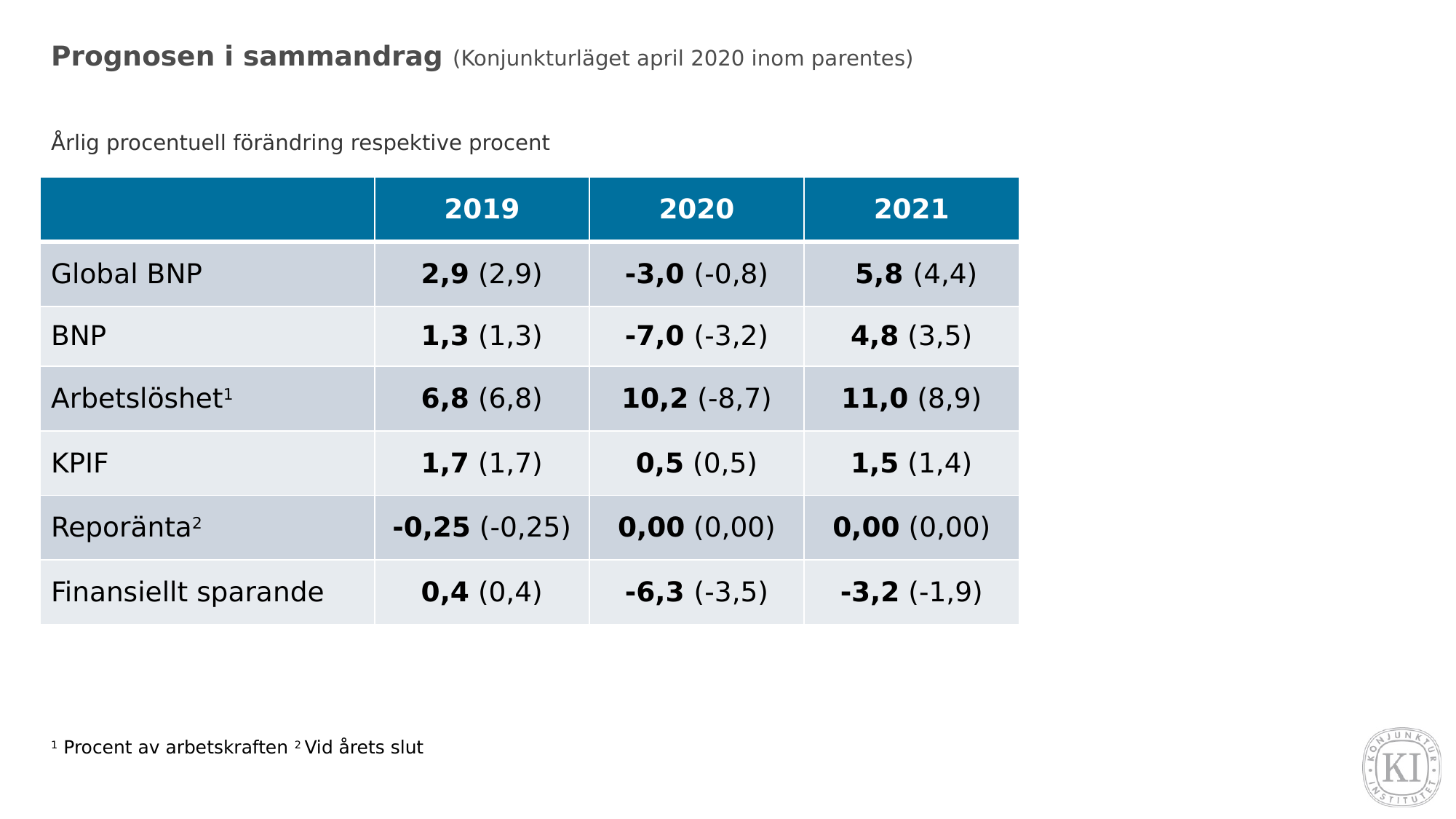

# Prognosen i sammandrag (Konjunkturläget april 2020 inom parentes)
Årlig procentuell förändring respektive procent
|  | 2019 | 2020 | 2021 |
| --- | --- | --- | --- |
| Global BNP | 2,9 (2,9) | -3,0 (-0,8) | 5,8 (4,4) |
| BNP | 1,3 (1,3) | -7,0 (-3,2) | 4,8 (3,5) |
| Arbetslöshet1 | 6,8 (6,8) | 10,2 (-8,7) | 11,0 (8,9) |
| KPIF | 1,7 (1,7) | 0,5 (0,5) | 1,5 (1,4) |
| Reporänta2 | -0,25 (-0,25) | 0,00 (0,00) | 0,00 (0,00) |
| Finansiellt sparande | 0,4 (0,4) | -6,3 (-3,5) | -3,2 (-1,9) |
1 Procent av arbetskraften 2 Vid årets slut